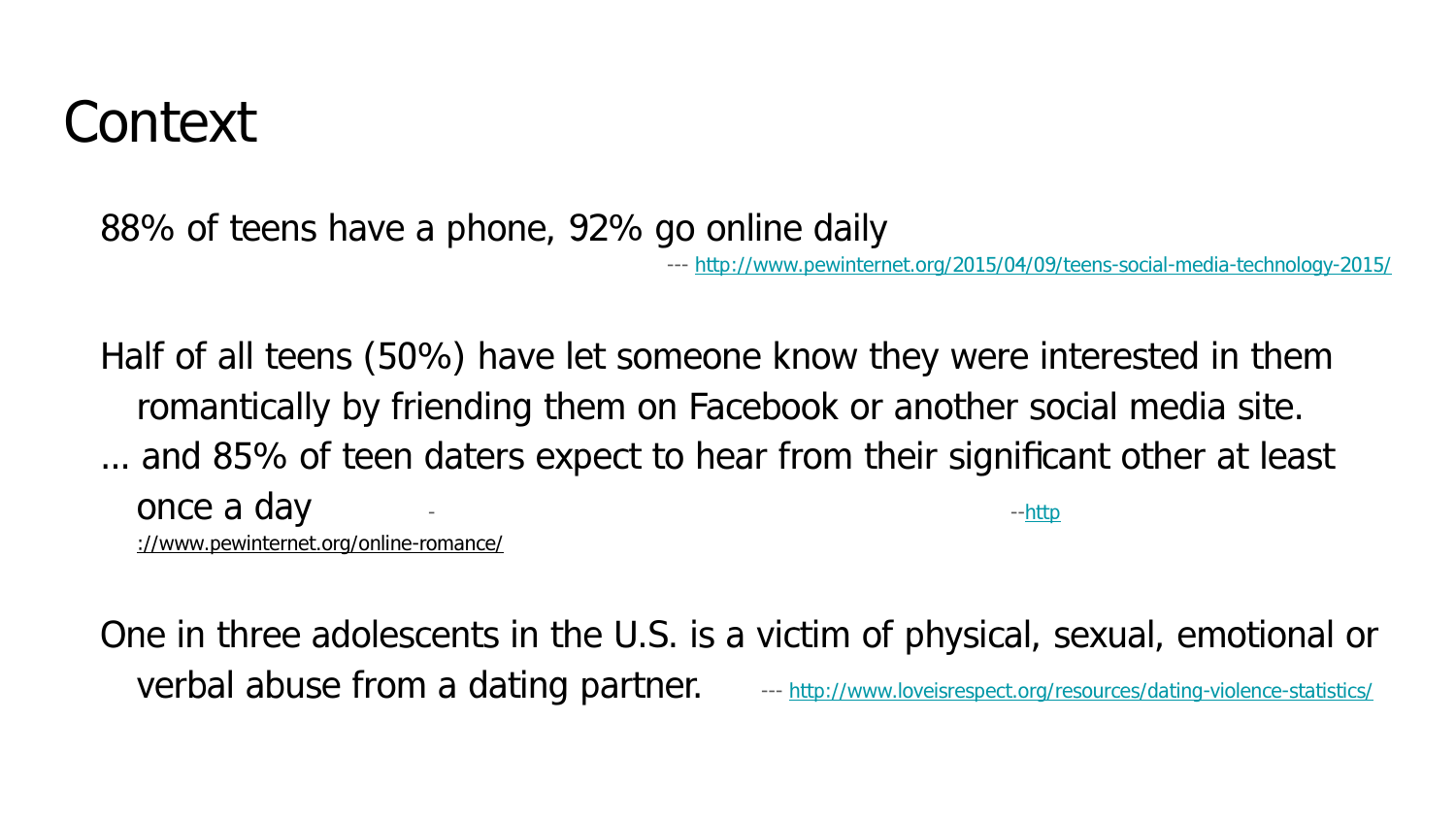

# Context
88% of teens have a phone, 92% go online daily
--- http://www.pewinternet.org/2015/04/09/teens-social-media-technology-2015/

Half of all teens (50%) have let someone know they were interested in them romantically by friending them on Facebook or another social media site.
… and 85% of teen daters expect to hear from their significant other at least once a day	-				--http://www.pewinternet.org/online-romance/

One in three adolescents in the U.S. is a victim of physical, sexual, emotional or verbal abuse from a dating partner.     --- http://www.loveisrespect.org/resources/dating-violence-statistics/